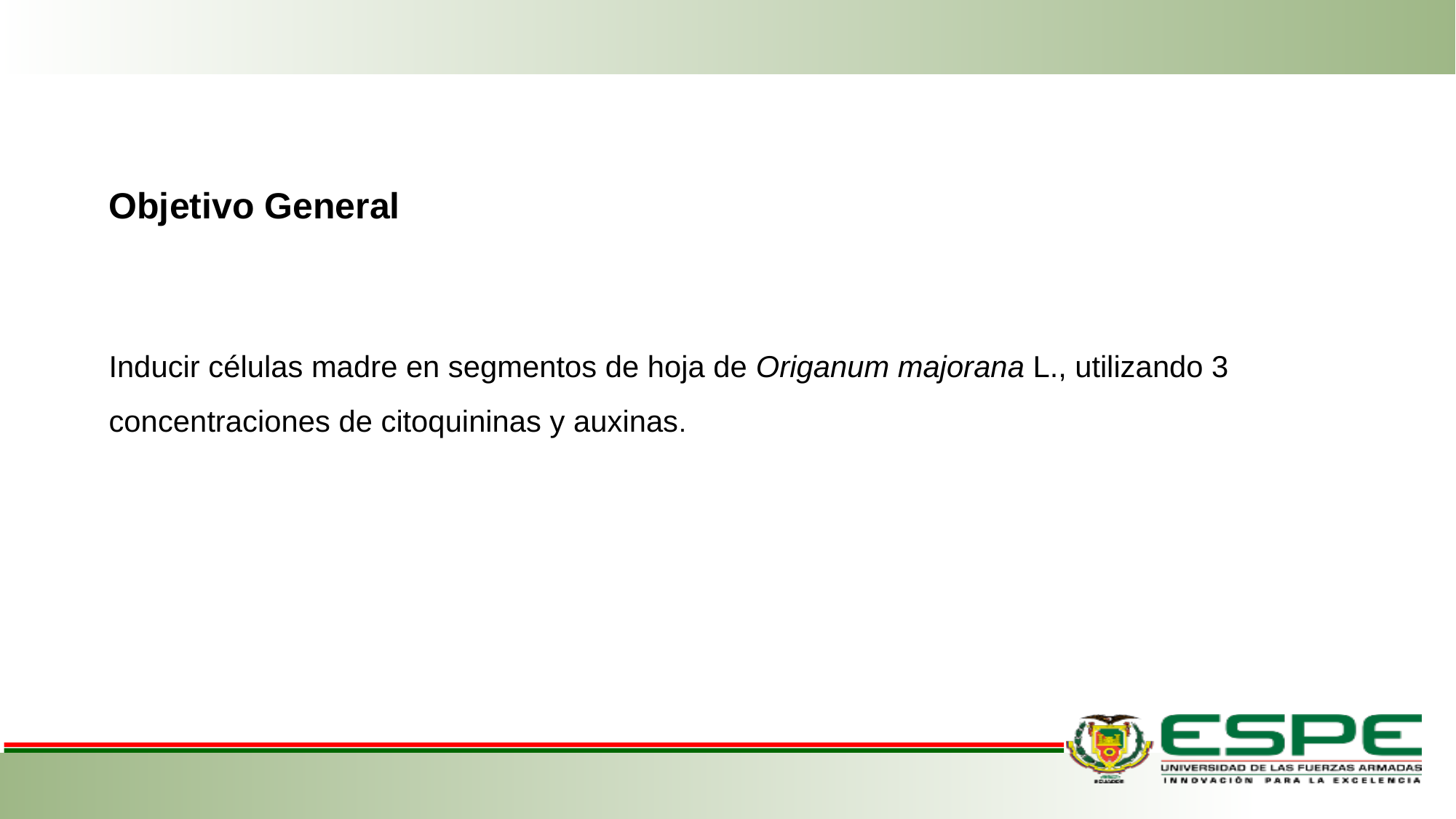

Objetivo General
Inducir células madre en segmentos de hoja de Origanum majorana L., utilizando 3 concentraciones de citoquininas y auxinas.